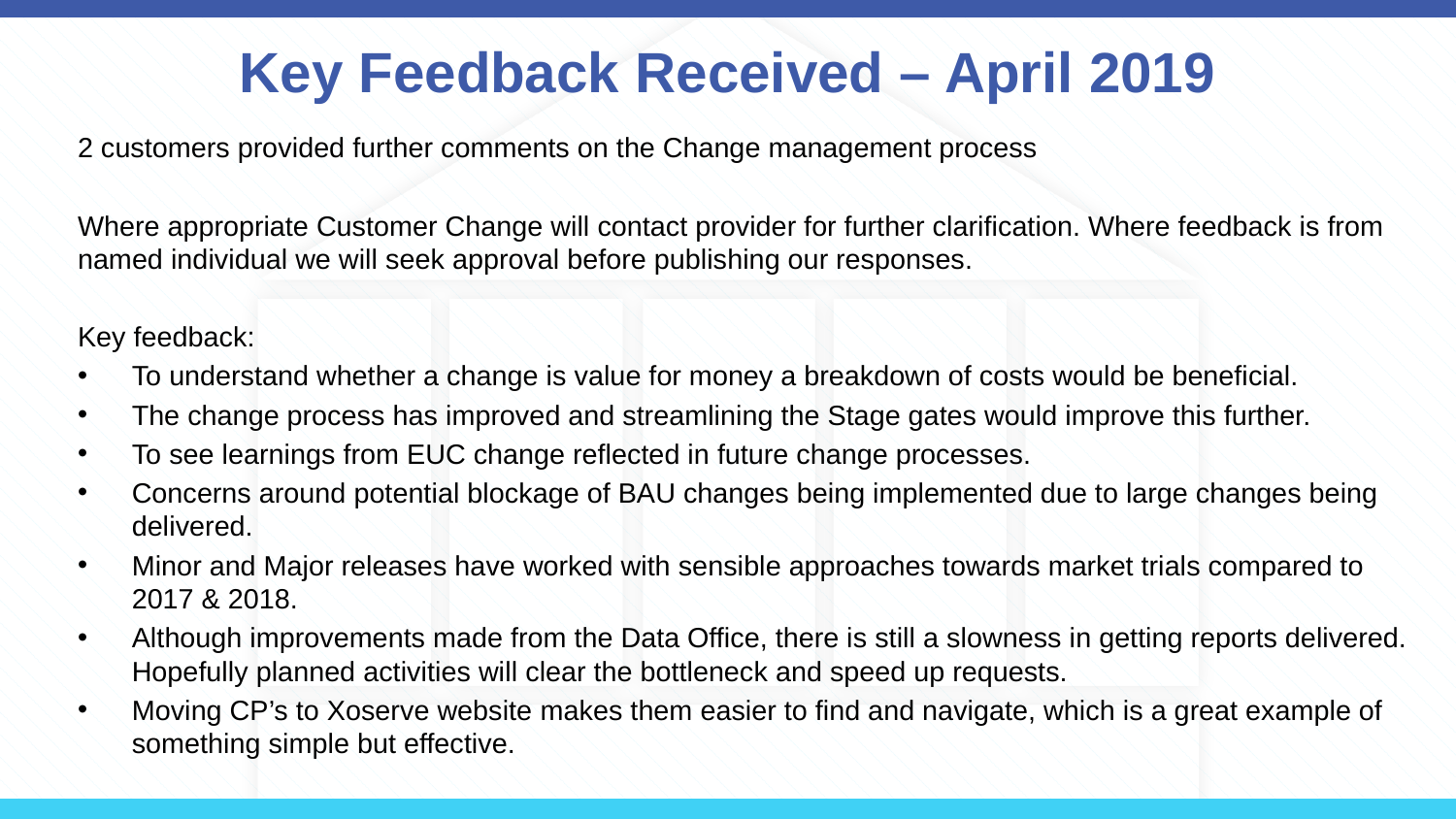

# Key Feedback Received – April 2019
2 customers provided further comments on the Change management process

Where appropriate Customer Change will contact provider for further clarification. Where feedback is from named individual we will seek approval before publishing our responses.

Key feedback:
To understand whether a change is value for money a breakdown of costs would be beneficial.
The change process has improved and streamlining the Stage gates would improve this further.
To see learnings from EUC change reflected in future change processes.
Concerns around potential blockage of BAU changes being implemented due to large changes being delivered.
Minor and Major releases have worked with sensible approaches towards market trials compared to 2017 & 2018.
Although improvements made from the Data Office, there is still a slowness in getting reports delivered. Hopefully planned activities will clear the bottleneck and speed up requests.
Moving CP’s to Xoserve website makes them easier to find and navigate, which is a great example of something simple but effective.